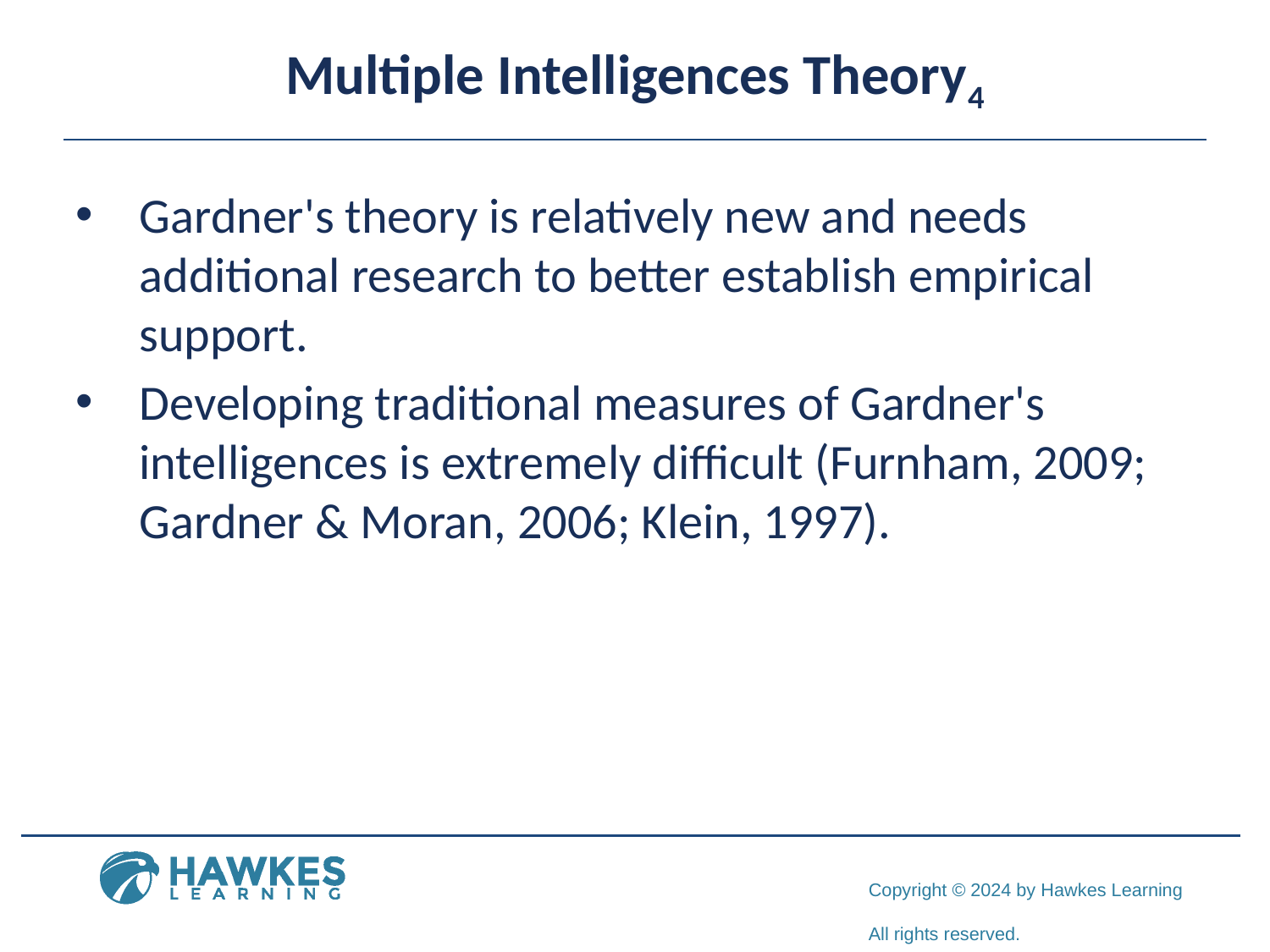

# Multiple Intelligences Theory4
Gardner's theory is relatively new and needs additional research to better establish empirical support.
Developing traditional measures of Gardner's intelligences is extremely difficult (Furnham, 2009; Gardner & Moran, 2006; Klein, 1997).